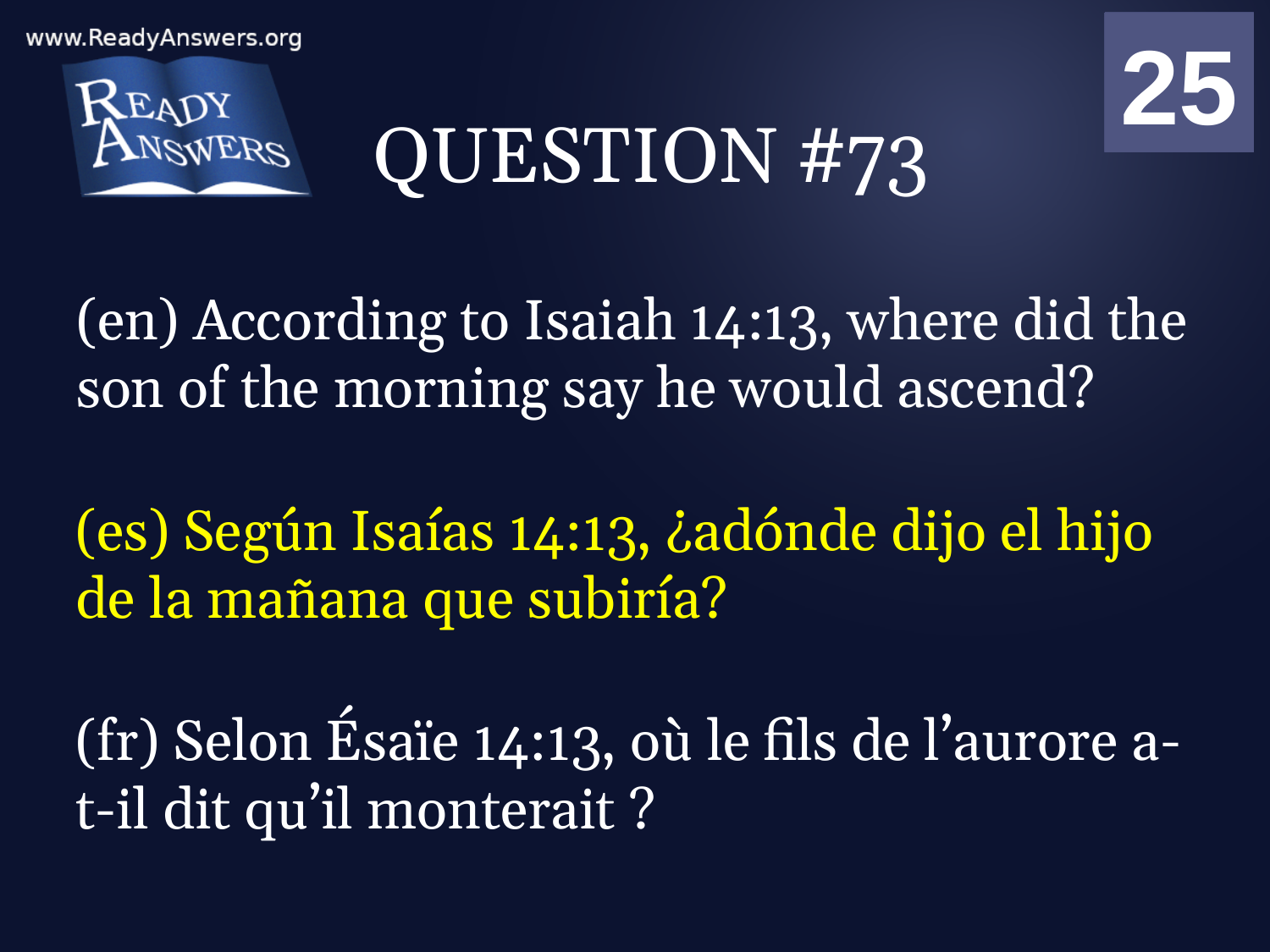

01
02
03
04
05
06
07
08
09
10
11
12
13
14
15
16
17
18
19
20
21
22
23
24
25
00
# QUESTION #73
(en) According to Isaiah 14:13, where did the son of the morning say he would ascend?
(es) Según Isaías 14:13, ¿adónde dijo el hijo de la mañana que subiría?
(fr) Selon Ésaïe 14:13, où le fils de l’aurore a-t-il dit qu’il monterait ?